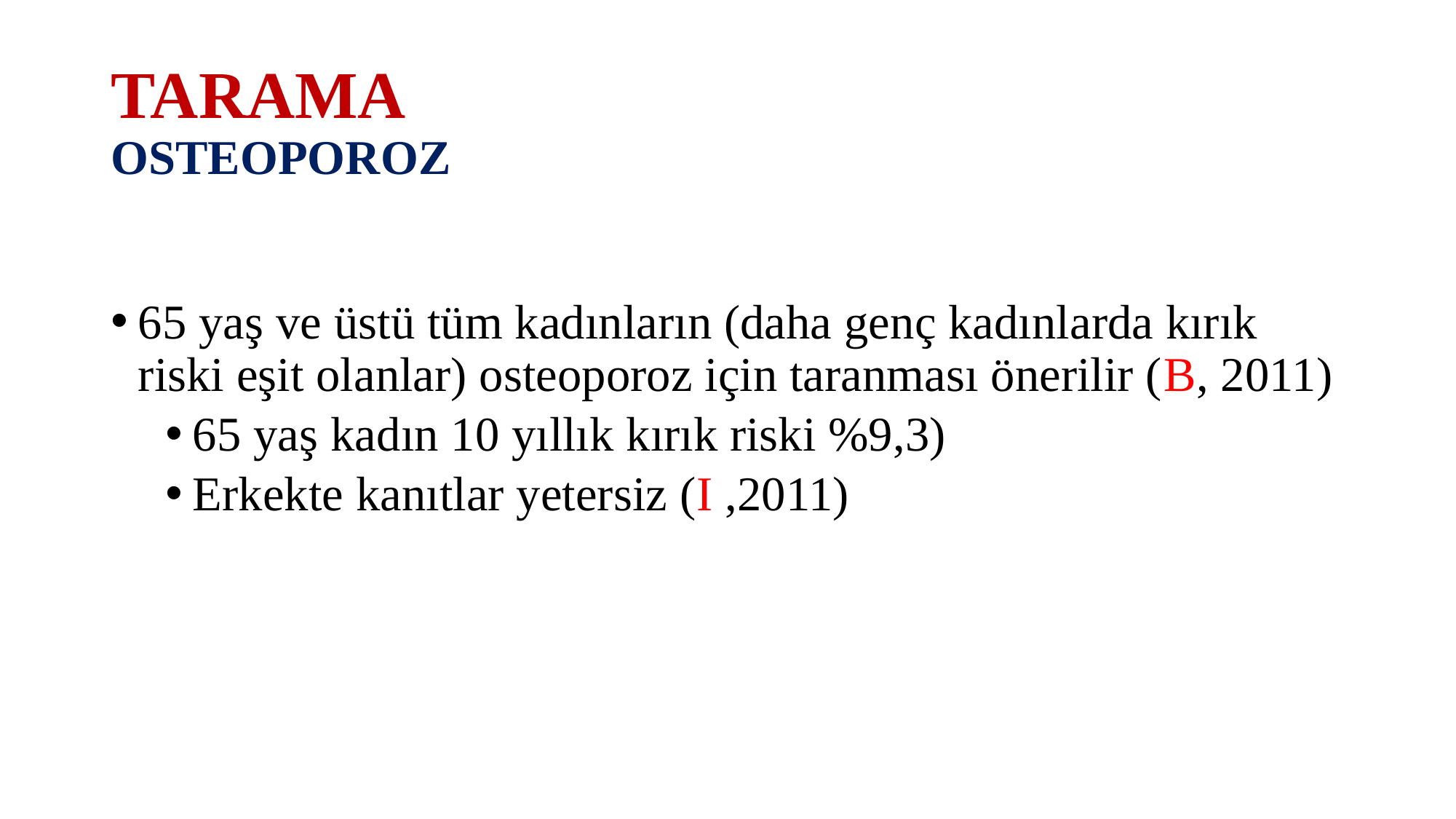

# TARAMA OSTEOPOROZ

65 yaş ve üstü tüm kadınların (daha genç kadınlarda kırık riski eşit olanlar) osteoporoz için taranması önerilir (B, 2011)
65 yaş kadın 10 yıllık kırık riski %9,3)
Erkekte kanıtlar yetersiz (I ,2011)